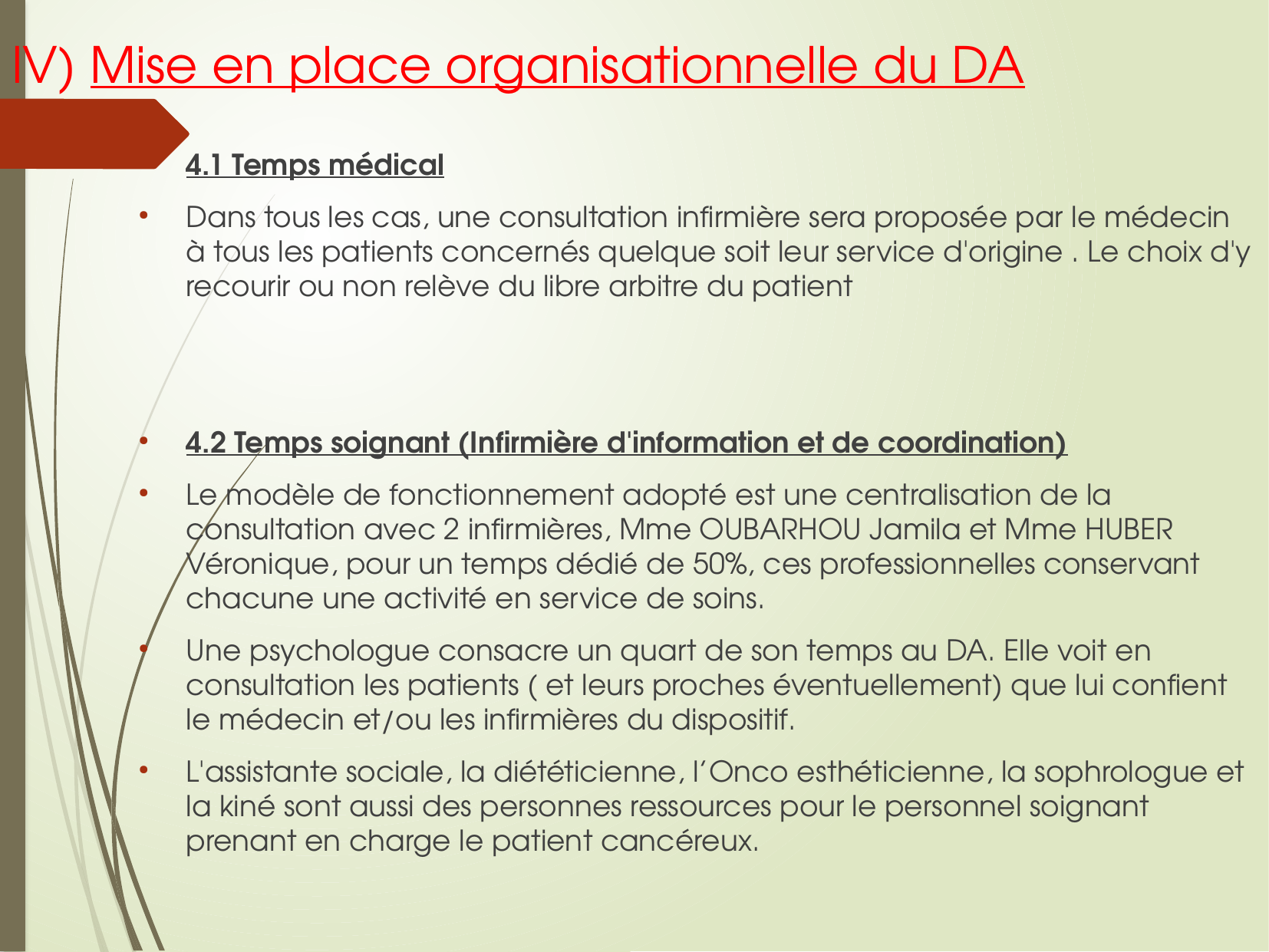

IV) Mise en place organisationnelle du DA
4.1 Temps médical
Dans tous les cas, une consultation infirmière sera proposée par le médecin à tous les patients concernés quelque soit leur service d'origine . Le choix d'y recourir ou non relève du libre arbitre du patient

4.2 Temps soignant (Infirmière d'information et de coordination)
Le modèle de fonctionnement adopté est une centralisation de la consultation avec 2 infirmières, Mme OUBARHOU Jamila et Mme HUBER Véronique, pour un temps dédié de 50%, ces professionnelles conservant chacune une activité en service de soins.
Une psychologue consacre un quart de son temps au DA. Elle voit en consultation les patients ( et leurs proches éventuellement) que lui confient le médecin et/ou les infirmières du dispositif.
L'assistante sociale, la diététicienne, l’Onco esthéticienne, la sophrologue et la kiné sont aussi des personnes ressources pour le personnel soignant prenant en charge le patient cancéreux.